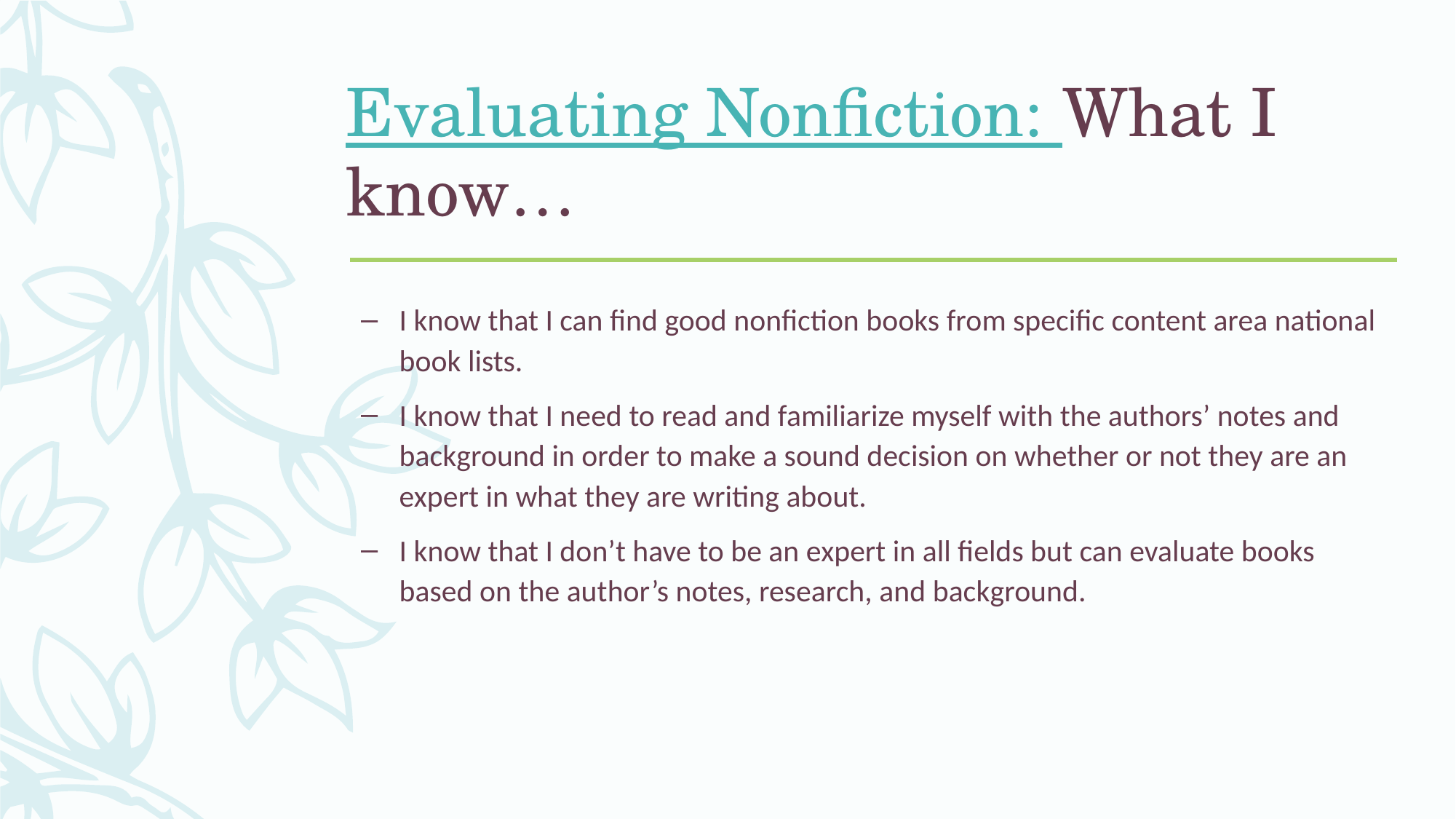

# Evaluating Nonfiction: What I know…
I know that I can find good nonfiction books from specific content area national book lists.
I know that I need to read and familiarize myself with the authors’ notes and background in order to make a sound decision on whether or not they are an expert in what they are writing about.
I know that I don’t have to be an expert in all fields but can evaluate books based on the author’s notes, research, and background.